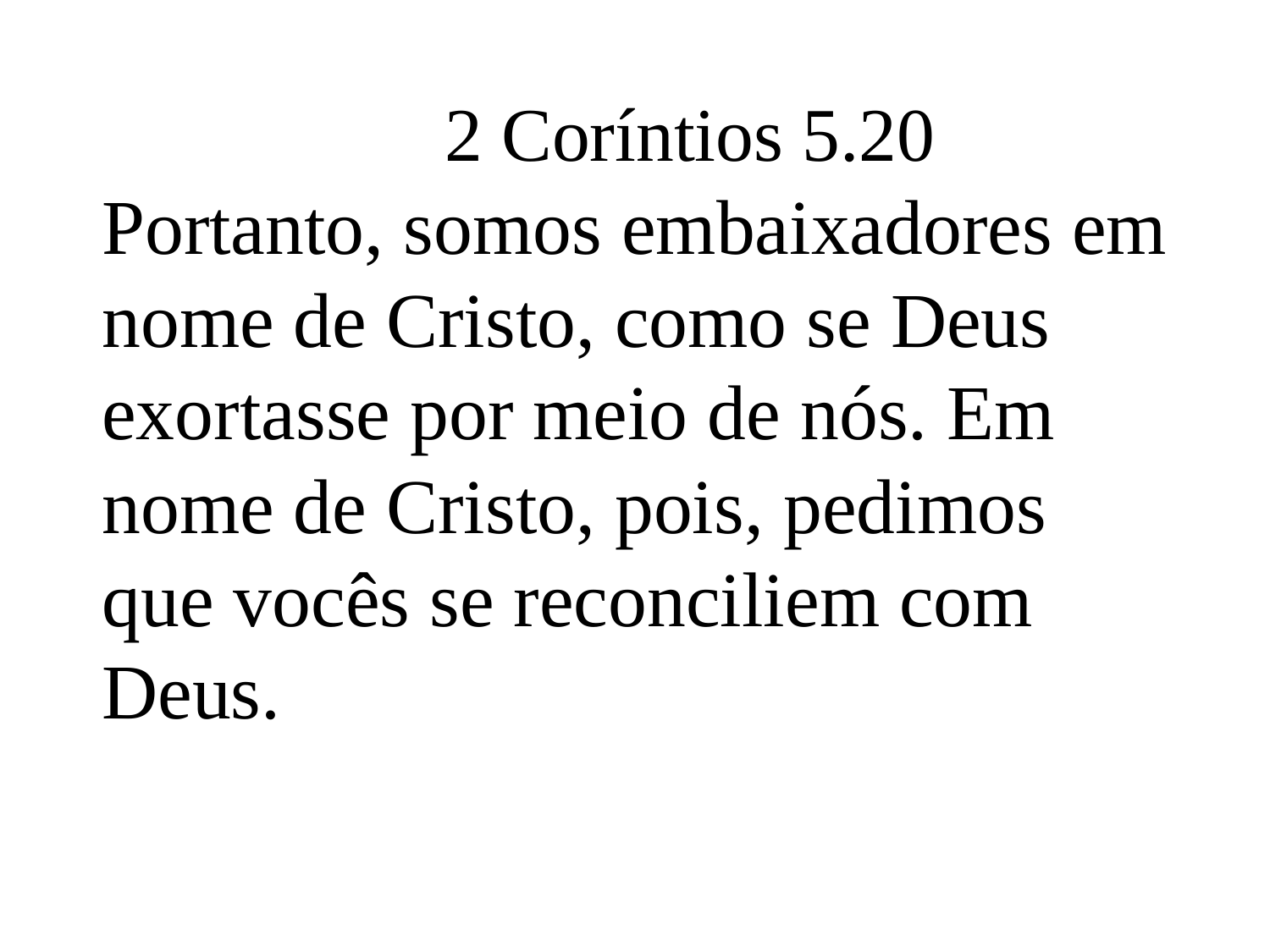

2 Coríntios 5.20
Portanto, somos embaixadores em nome de Cristo, como se Deus exortasse por meio de nós. Em nome de Cristo, pois, pedimos que vocês se reconciliem com Deus.